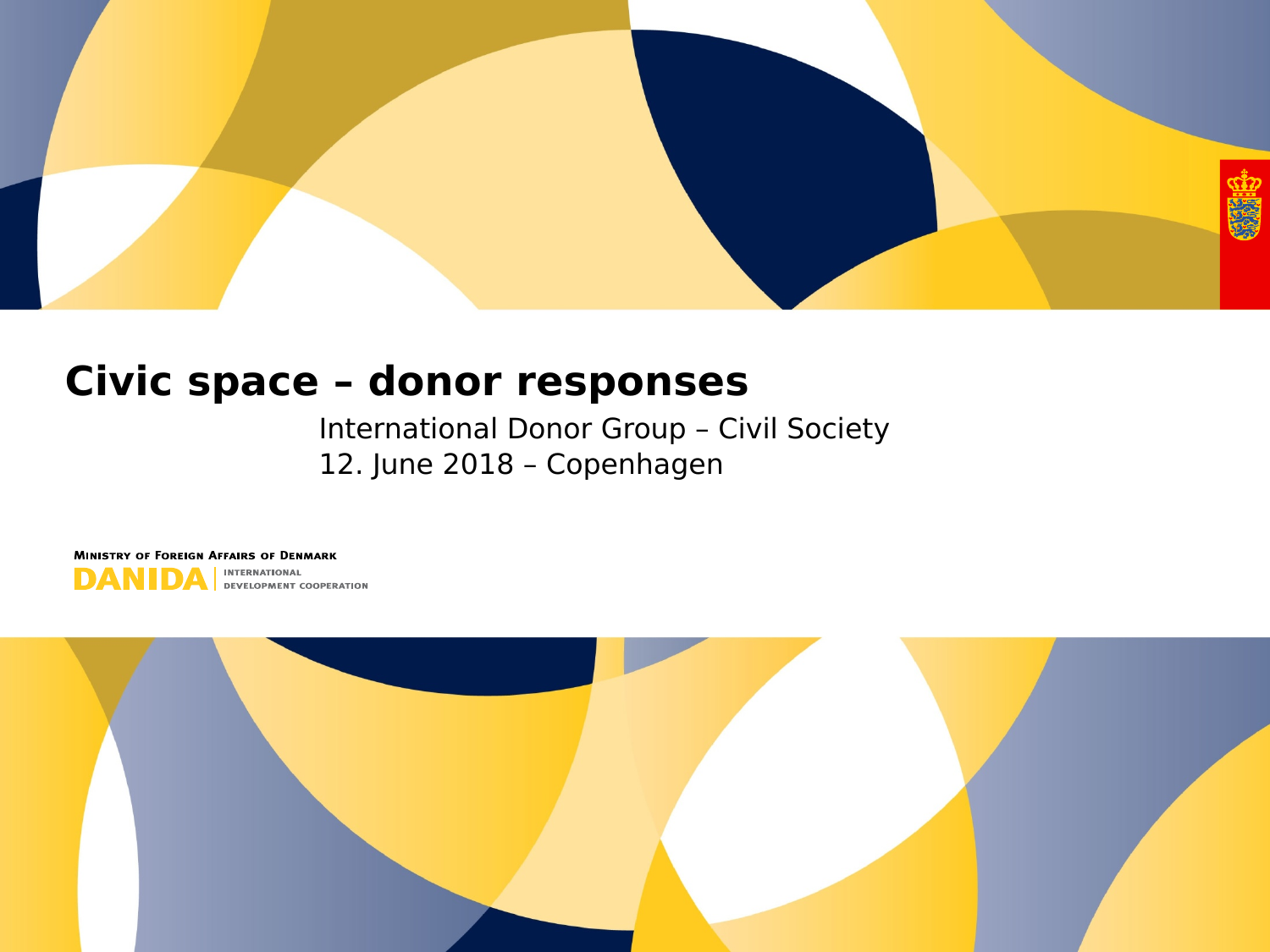

# Civic space – donor responses International Donor Group – Civil Society 12. June 2018 – Copenhagen